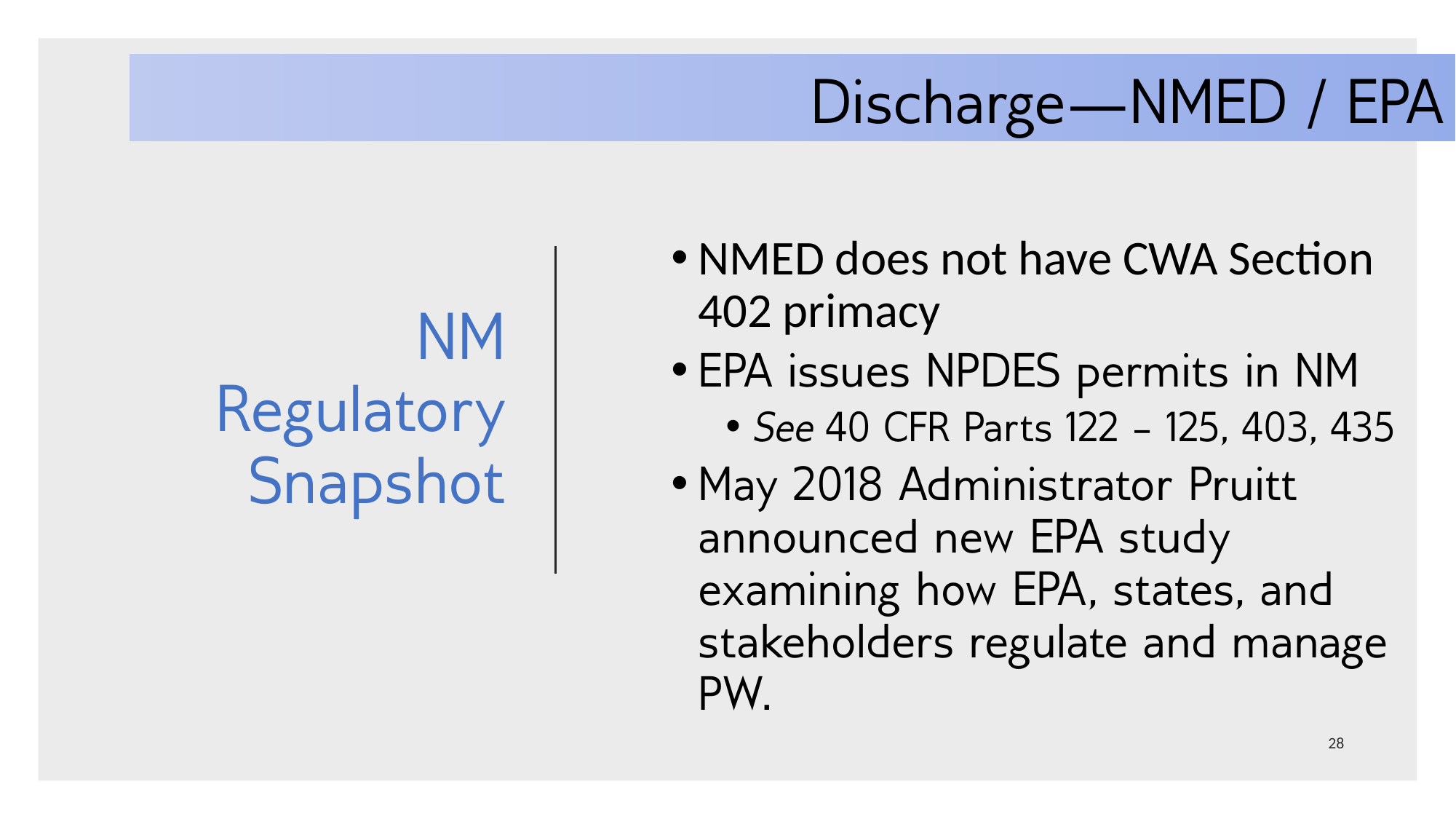

Discharge—NMED / EPA
# NM Regulatory Snapshot

NMED does not have CWA Section 402 primacy
EPA issues NPDES permits in NM
See 40 CFR Parts 122 – 125, 403, 435
May 2018 Administrator Pruitt announced new EPA study examining how EPA, states, and stakeholders regulate and manage PW.

28